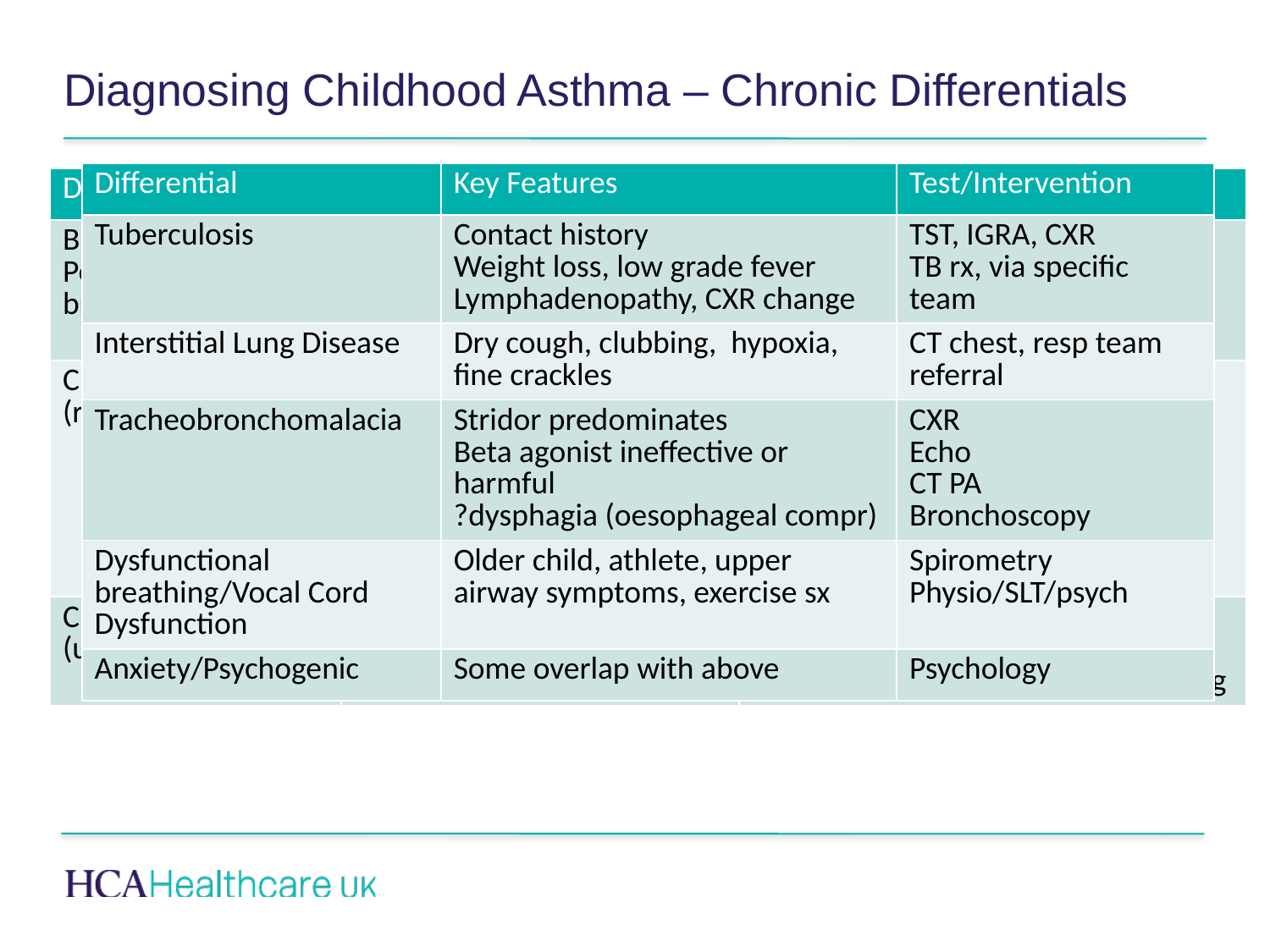

# Diagnosing Childhood Asthma – Chronic Differentials
| Differential | Key Features | Test/Intervention |
| --- | --- | --- |
| Tuberculosis | Contact history Weight loss, low grade fever Lymphadenopathy, CXR change | TST, IGRA, CXR TB rx, via specific team |
| Interstitial Lung Disease | Dry cough, clubbing, hypoxia, fine crackles | CT chest, resp team referral |
| Tracheobronchomalacia | Stridor predominates Beta agonist ineffective or harmful ?dysphagia (oesophageal compr) | CXR Echo CT PA Bronchoscopy |
| Dysfunctional breathing/Vocal Cord Dysfunction | Older child, athlete, upper airway symptoms, exercise sx | Spirometry Physio/SLT/psych |
| Anxiety/Psychogenic | Some overlap with above | Psychology |
| Differential | Key Features | Test/Intervention |
| --- | --- | --- |
| Bronchiectasis/Persistent bacterial bronchitis | Wet cough, ?clubbing ?chest crepitations Progr/persistent symptoms Specific features | Chest imaging Cough swab, Sputum sample Specific investigations (e.g. sweat test, imm screen, nasal NO) |
| Chronic Aspiration (reflux) | Wet OR dry cough Nocturnal/Exercise sympts Post-prandial sympts Chest/epigastric pain Regurgitation, vomiting Hypermobility/TOF repair Poor/excess drinking | Specific targeted history Upper GI contrast Impedance study Milk scan Trial of therapy |
| Chronic Aspiration (unsafe swallow) | Wet cough, ?abn neurology Symptoms with fluids Poor oral intake | SLT review (?VF) ENT/neuro review (pending above) Thickened feed/NBM/bulbar training |